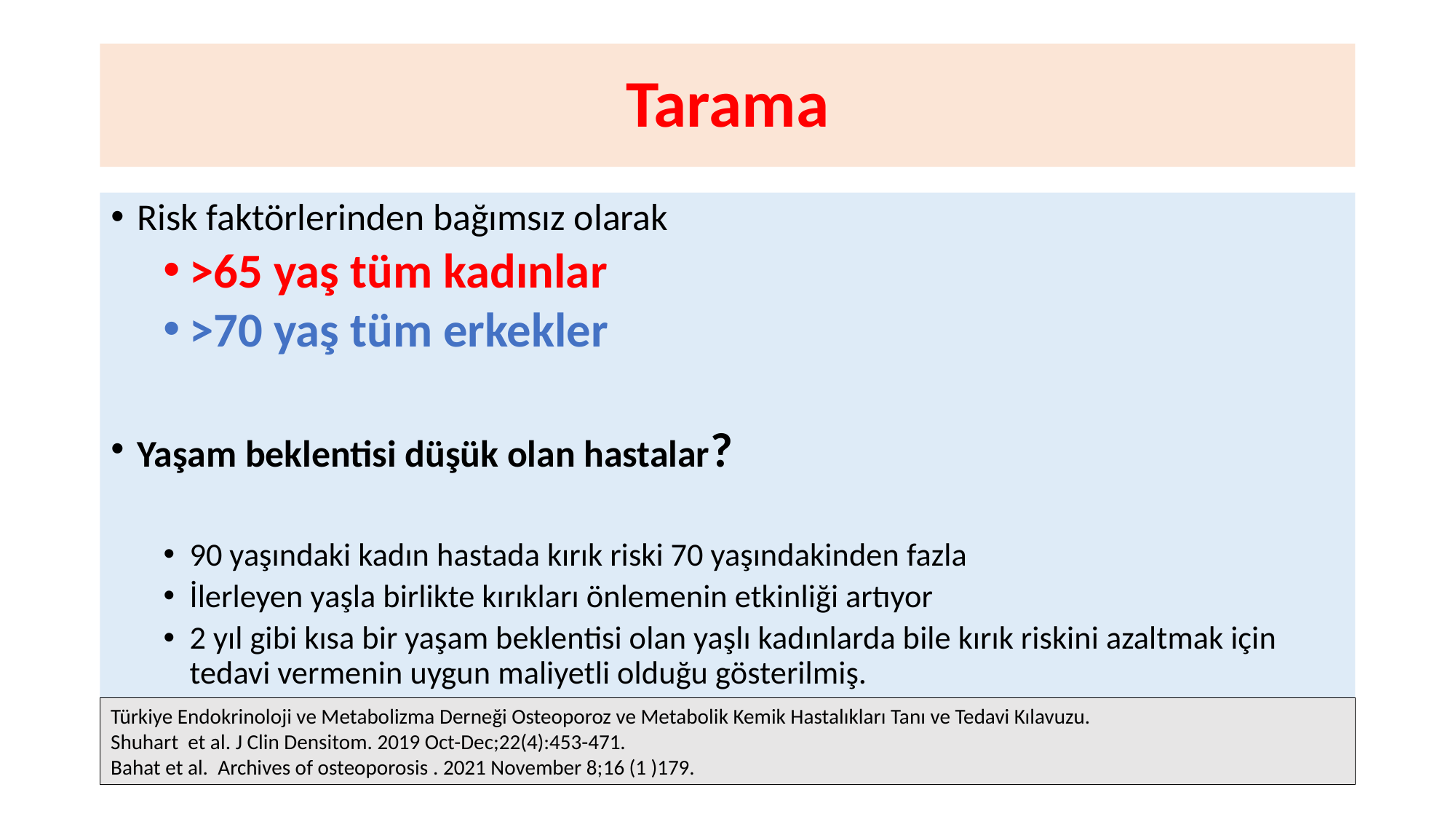

# Tarama
Risk faktörlerinden bağımsız olarak
>65 yaş tüm kadınlar
>70 yaş tüm erkekler

Yaşam beklentisi düşük olan hastalar?

90 yaşındaki kadın hastada kırık riski 70 yaşındakinden fazla
İlerleyen yaşla birlikte kırıkları önlemenin etkinliği artıyor
2 yıl gibi kısa bir yaşam beklentisi olan yaşlı kadınlarda bile kırık riskini azaltmak için tedavi vermenin uygun maliyetli olduğu gösterilmiş.

Türkiye Endokrinoloji ve Metabolizma Derneği Osteoporoz ve Metabolik Kemik Hastalıkları Tanı ve Tedavi Kılavuzu.
Shuhart  et al. J Clin Densitom. 2019 Oct-Dec;22(4):453-471.
Bahat et al.  Archives of osteoporosis . 2021 November 8;16 (1 )179.